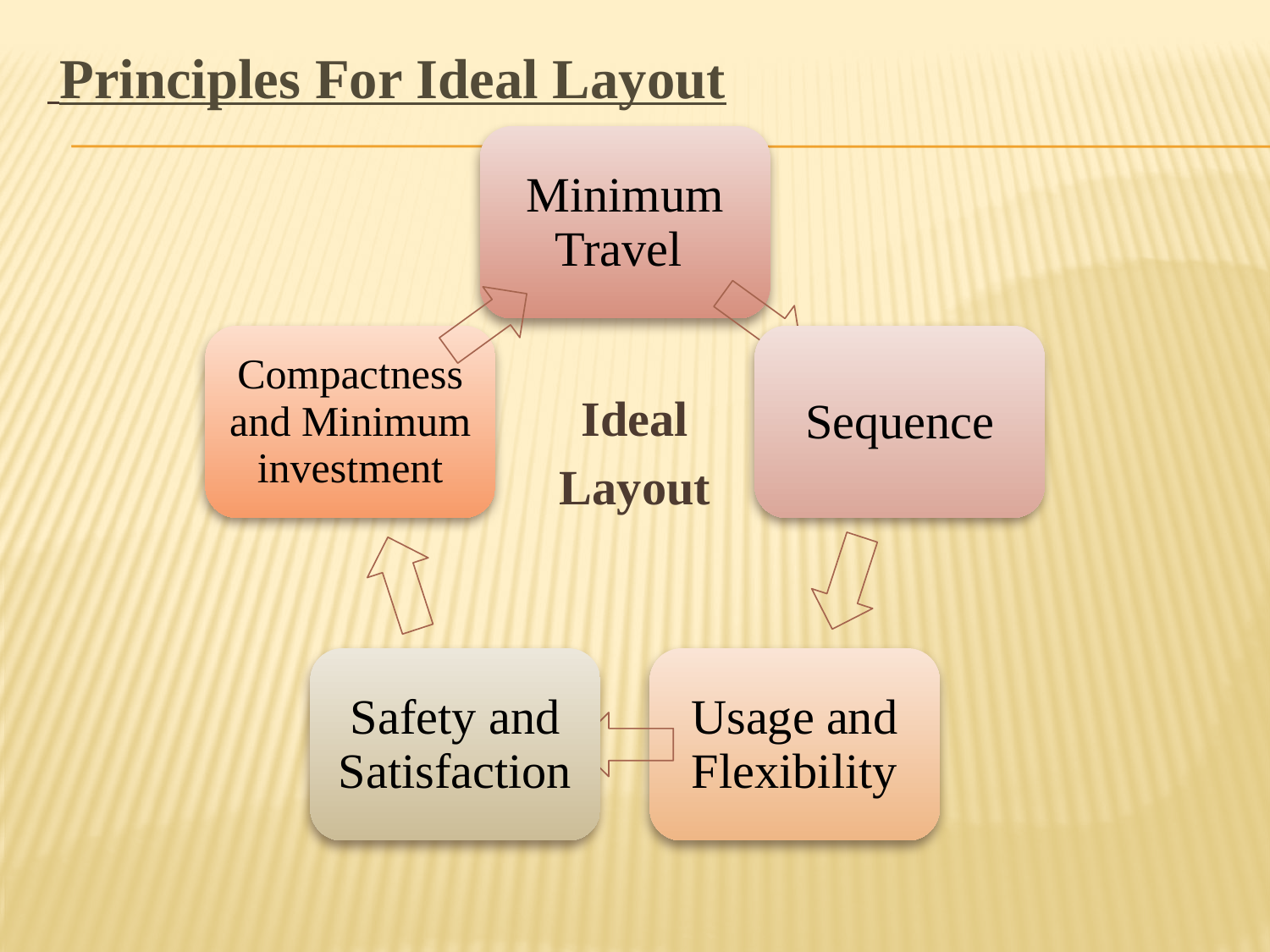

Principles For Ideal Layout

Ideal
 Layout

Minimum Travel
Sequence
Usage and Flexibility
Safety and Satisfaction
Compactness and Minimum investment